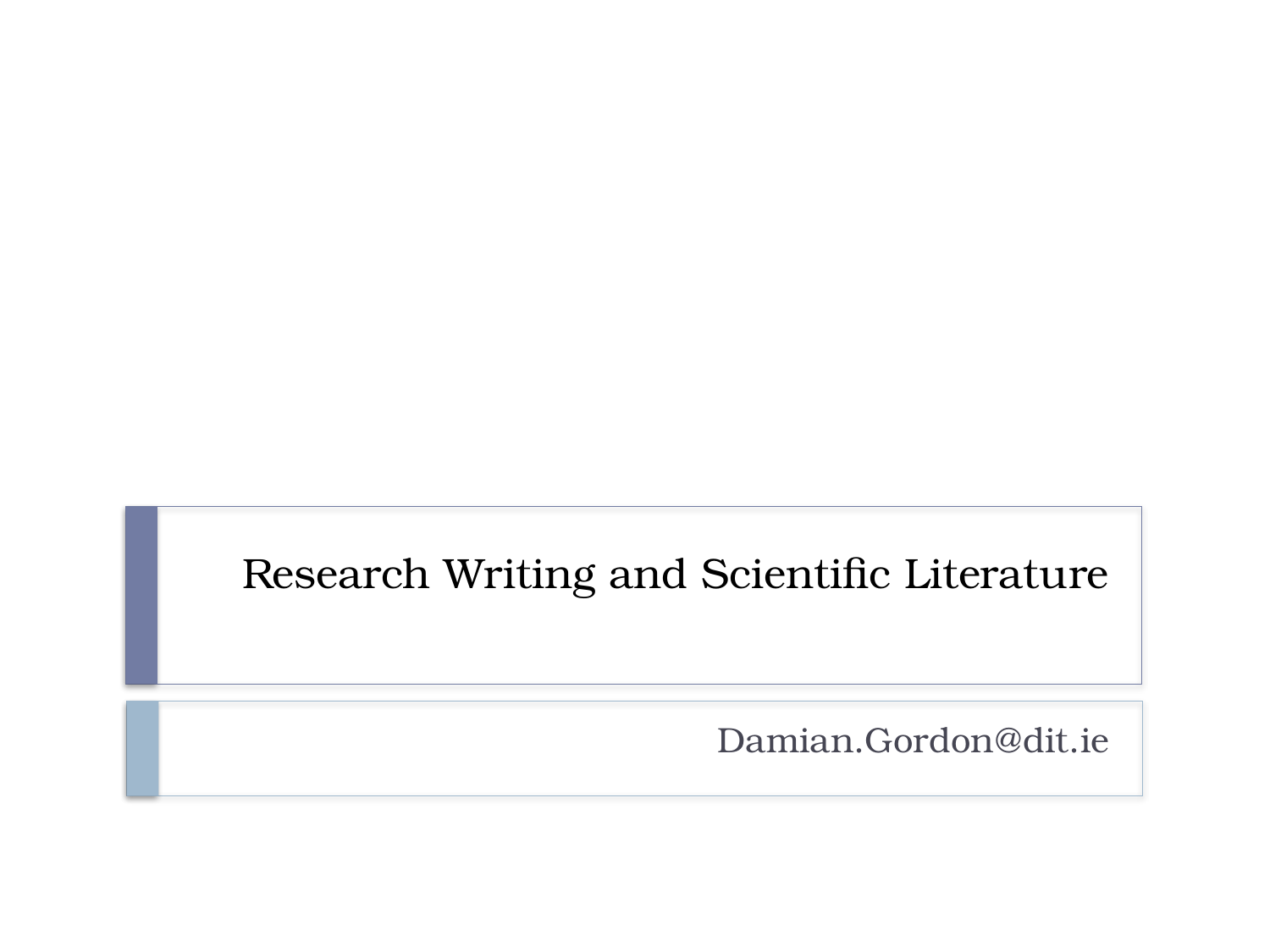

# Research Writing and Scientific Literature
Damian.Gordon@dit.ie